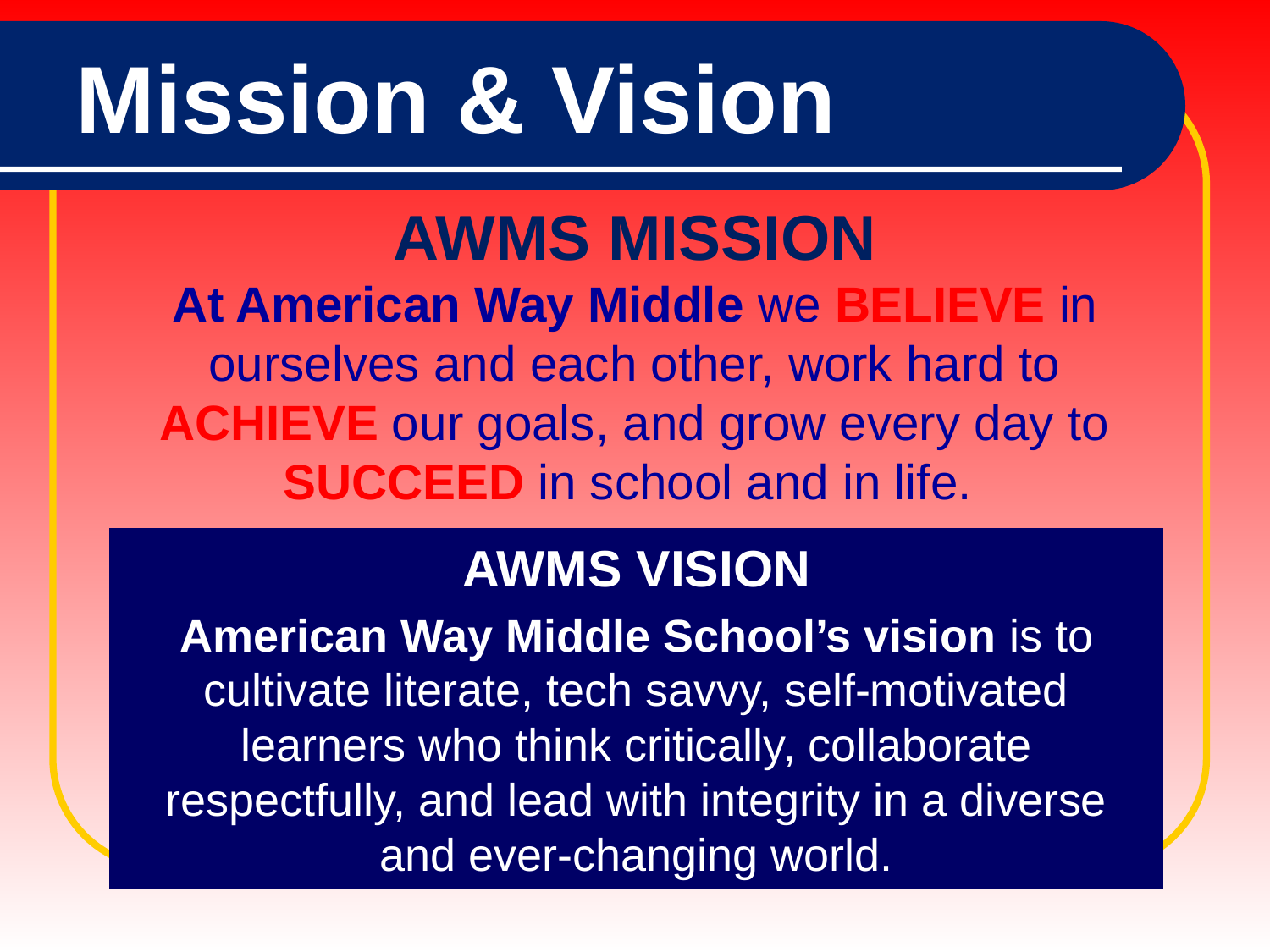

Mission & Vision
# AWMS MISSION At American Way Middle we BELIEVE in ourselves and each other, work hard to ACHIEVE our goals, and grow every day to SUCCEED in school and in life.
AWMS VISION
American Way Middle School’s vision is to cultivate literate, tech savvy, self-motivated learners who think critically, collaborate respectfully, and lead with integrity in a diverse and ever-changing world.